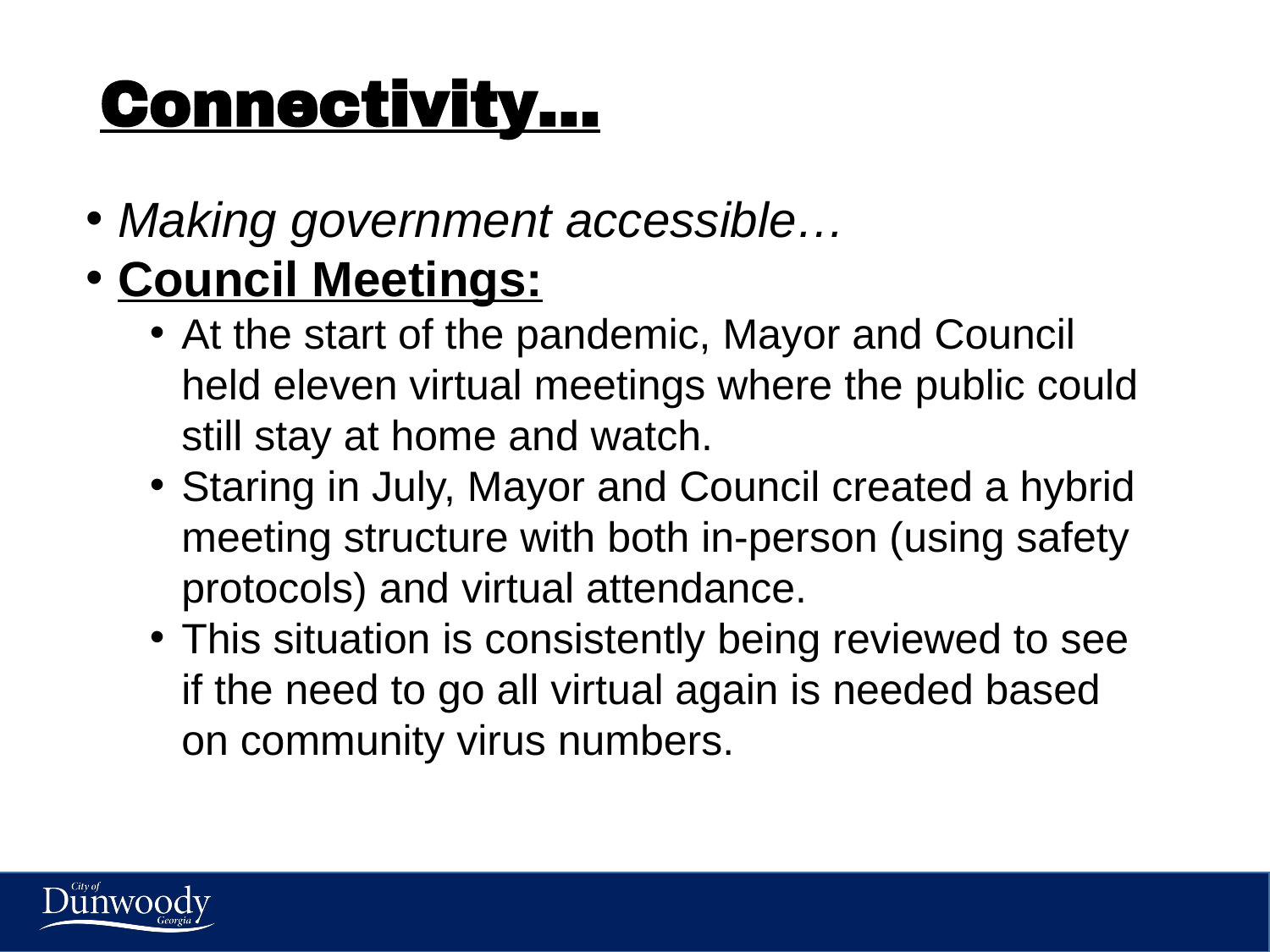

# Connectivity…
Making government accessible…
Council Meetings:
At the start of the pandemic, Mayor and Council held eleven virtual meetings where the public could still stay at home and watch.
Staring in July, Mayor and Council created a hybrid meeting structure with both in-person (using safety protocols) and virtual attendance.
This situation is consistently being reviewed to see if the need to go all virtual again is needed based on community virus numbers.

20